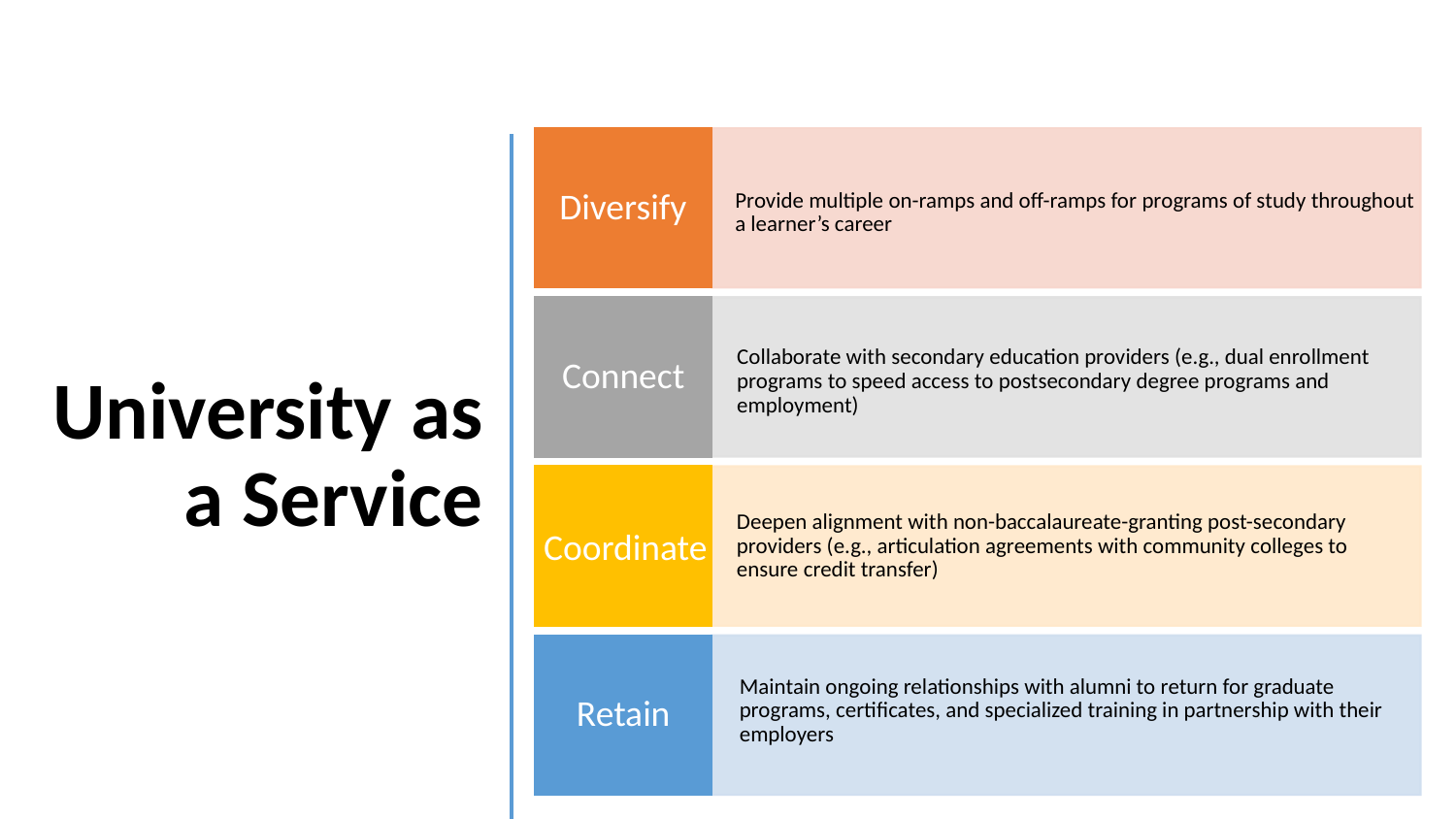

# University as a Service

Diversify

Provide multiple on-ramps and off-ramps for programs of study throughout a learner’s career

Connect

Collaborate with secondary education providers (e.g., dual enrollment programs to speed access to postsecondary degree programs and employment)

Deepen alignment with non-baccalaureate-granting post-secondary providers (e.g., articulation agreements with community colleges to ensure credit transfer)
Coordinate
Maintain ongoing relationships with alumni to return for graduate programs, certificates, and specialized training in partnership with their employers

Retain